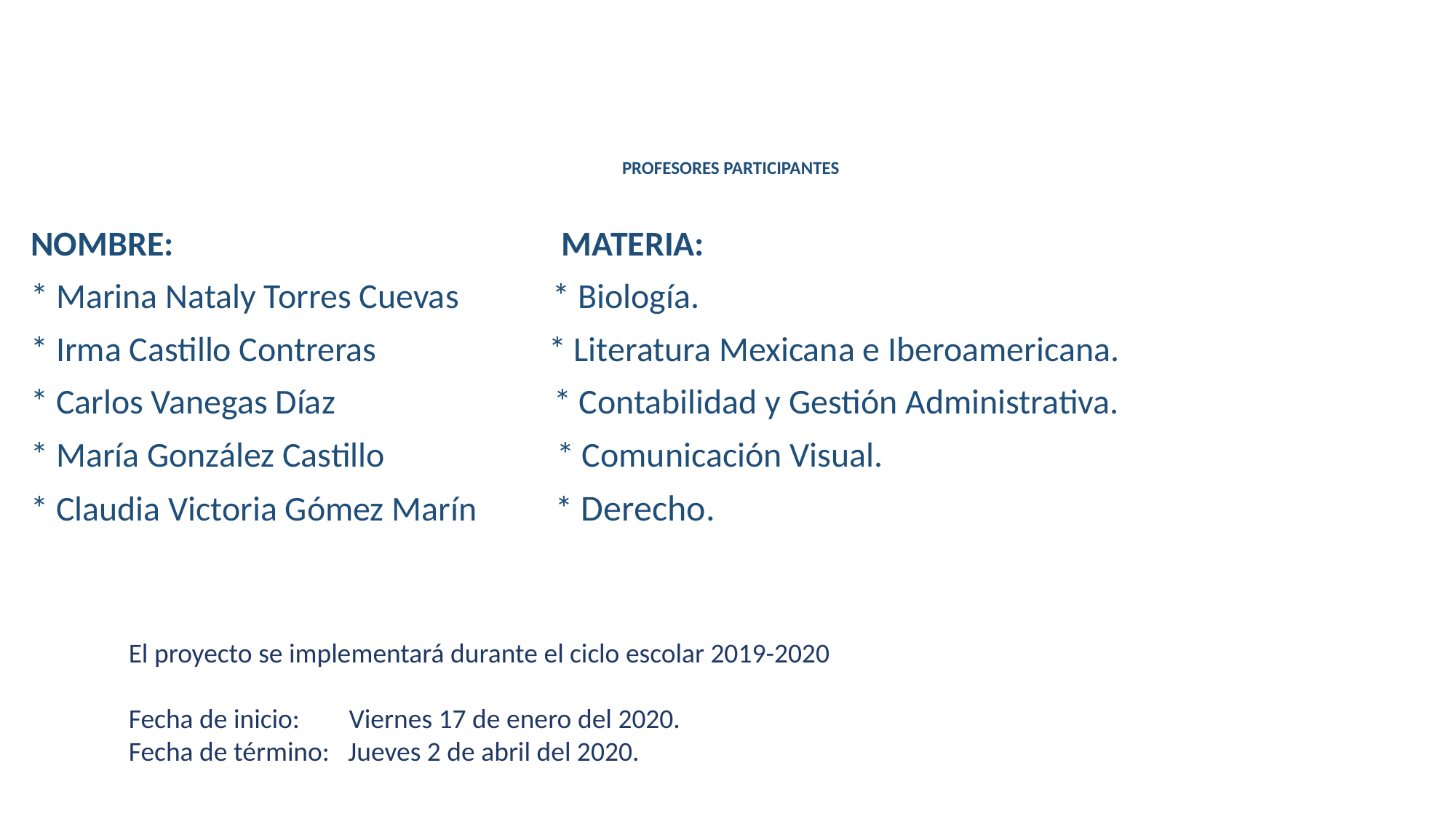

# PROFESORES PARTICIPANTES
NOMBRE: 		                          MATERIA:
* Marina Nataly Torres Cuevas            * Biología.
* Irma Castillo Contreras                      * Literatura Mexicana e Iberoamericana.
* Carlos Vanegas Díaz	                         * Contabilidad y Gestión Administrativa.
* María González Castillo                      * Comunicación Visual.
* Claudia Victoria Gómez Marín          * Derecho.

El proyecto se implementará durante el ciclo escolar 2019-2020

Fecha de inicio:        Viernes 17 de enero del 2020.
Fecha de término:   Jueves 2 de abril del 2020.